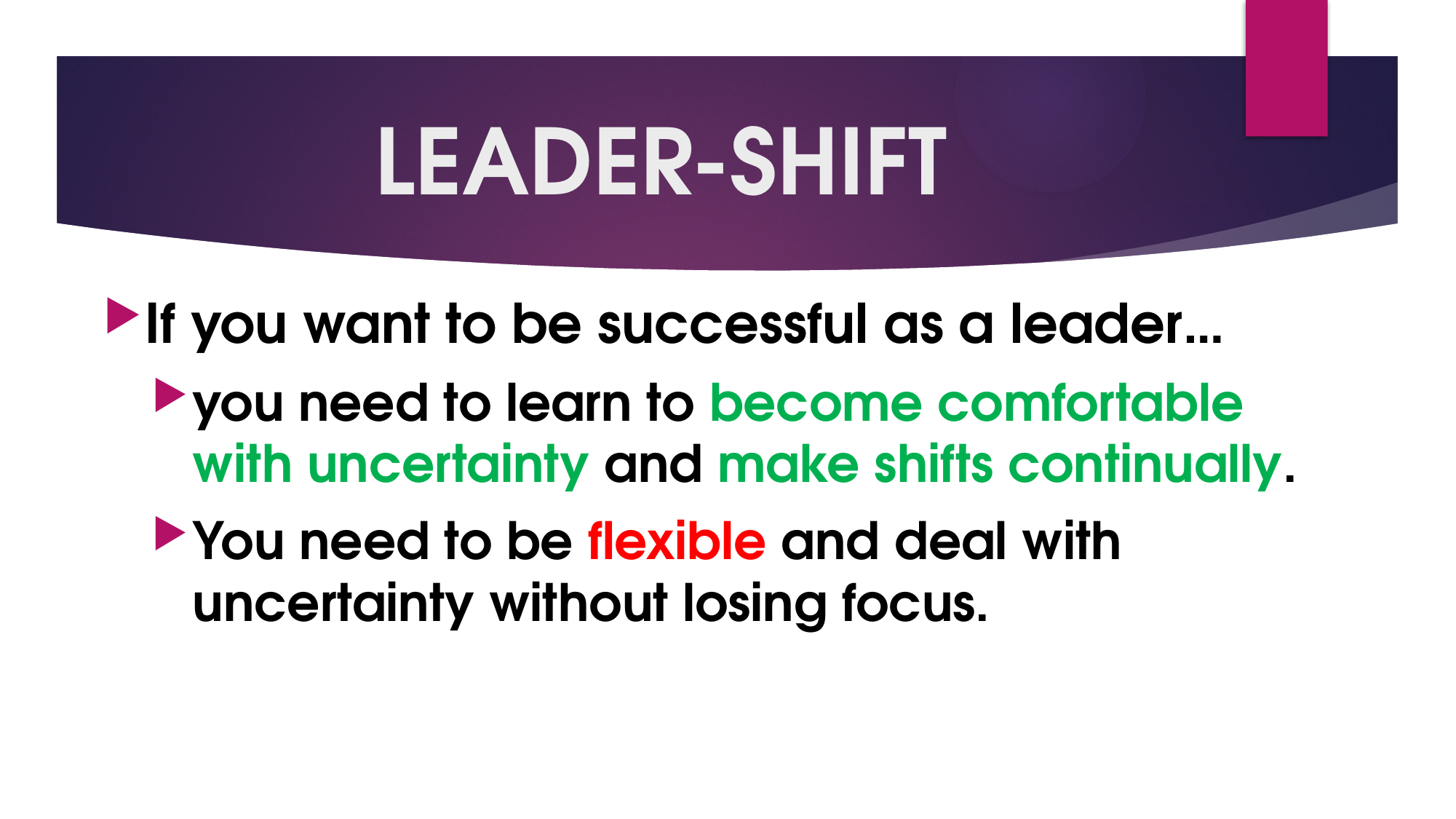

# LEADER-SHIFT
If you want to be successful as a leader…
you need to learn to become comfortable with uncertainty and make shifts continually.
You need to be flexible and deal with uncertainty without losing focus.